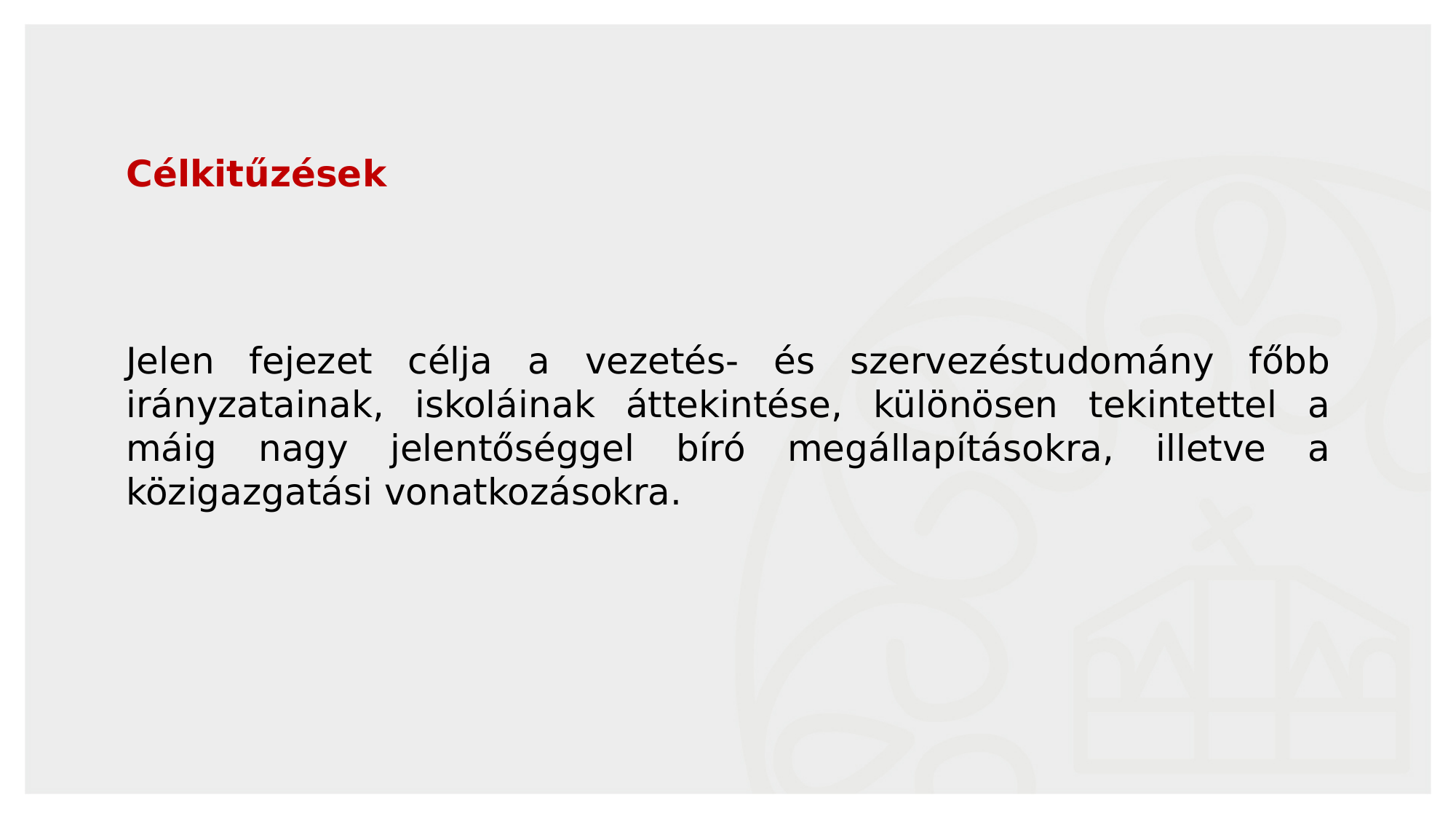

Célkitűzések
Jelen fejezet célja a vezetés- és szervezéstudomány főbb irányzatainak, iskoláinak áttekintése, különösen tekintettel a máig nagy jelentőséggel bíró megállapításokra, illetve a közigazgatási vonatkozásokra.